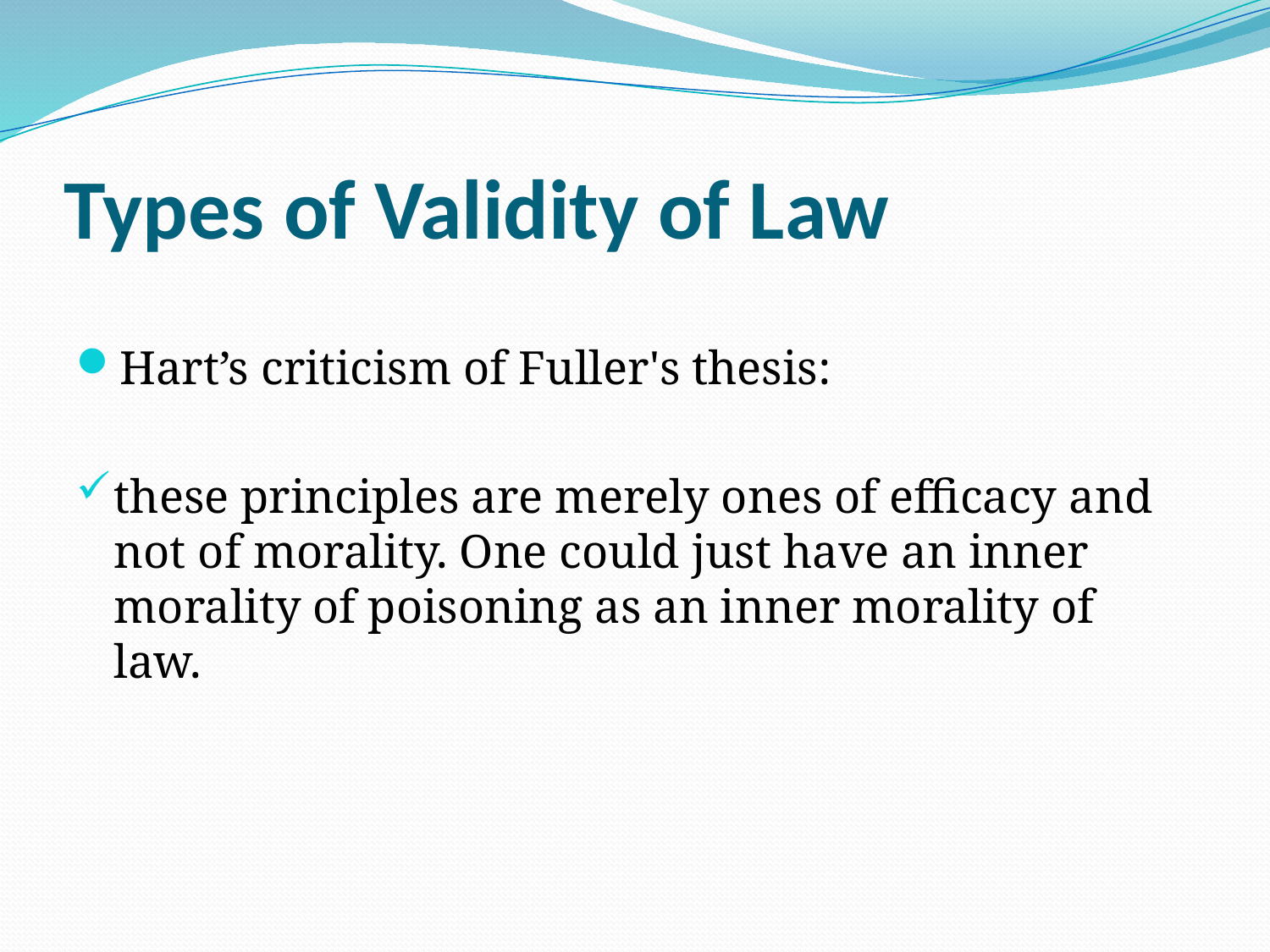

# Types of Validity of Law

Hart’s criticism of Fuller's thesis:

these principles are merely ones of efficacy and not of morality. One could just have an inner morality of poisoning as an inner morality of law.